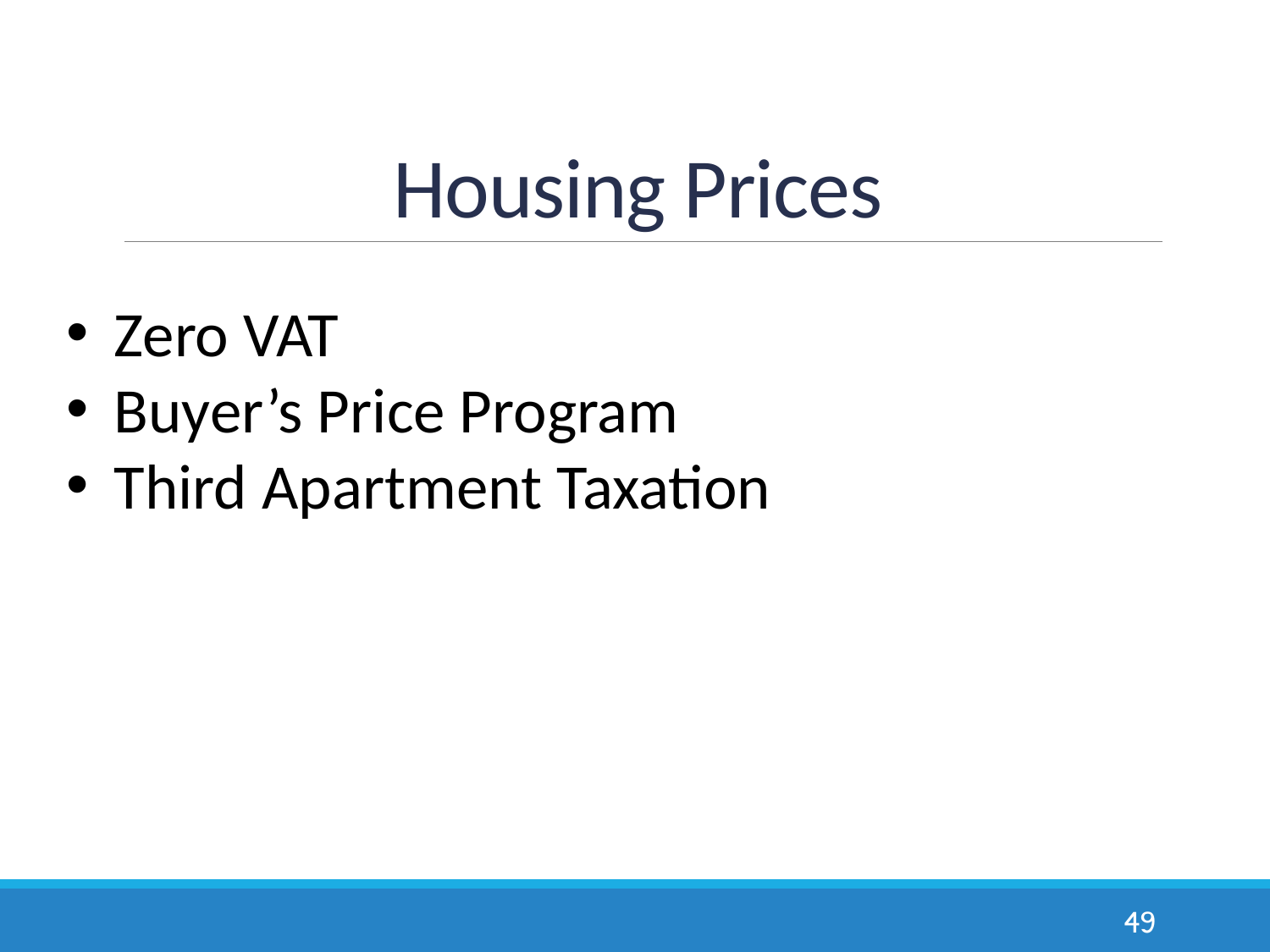

# Housing Prices
Zero VAT
Buyer’s Price Program
Third Apartment Taxation
49